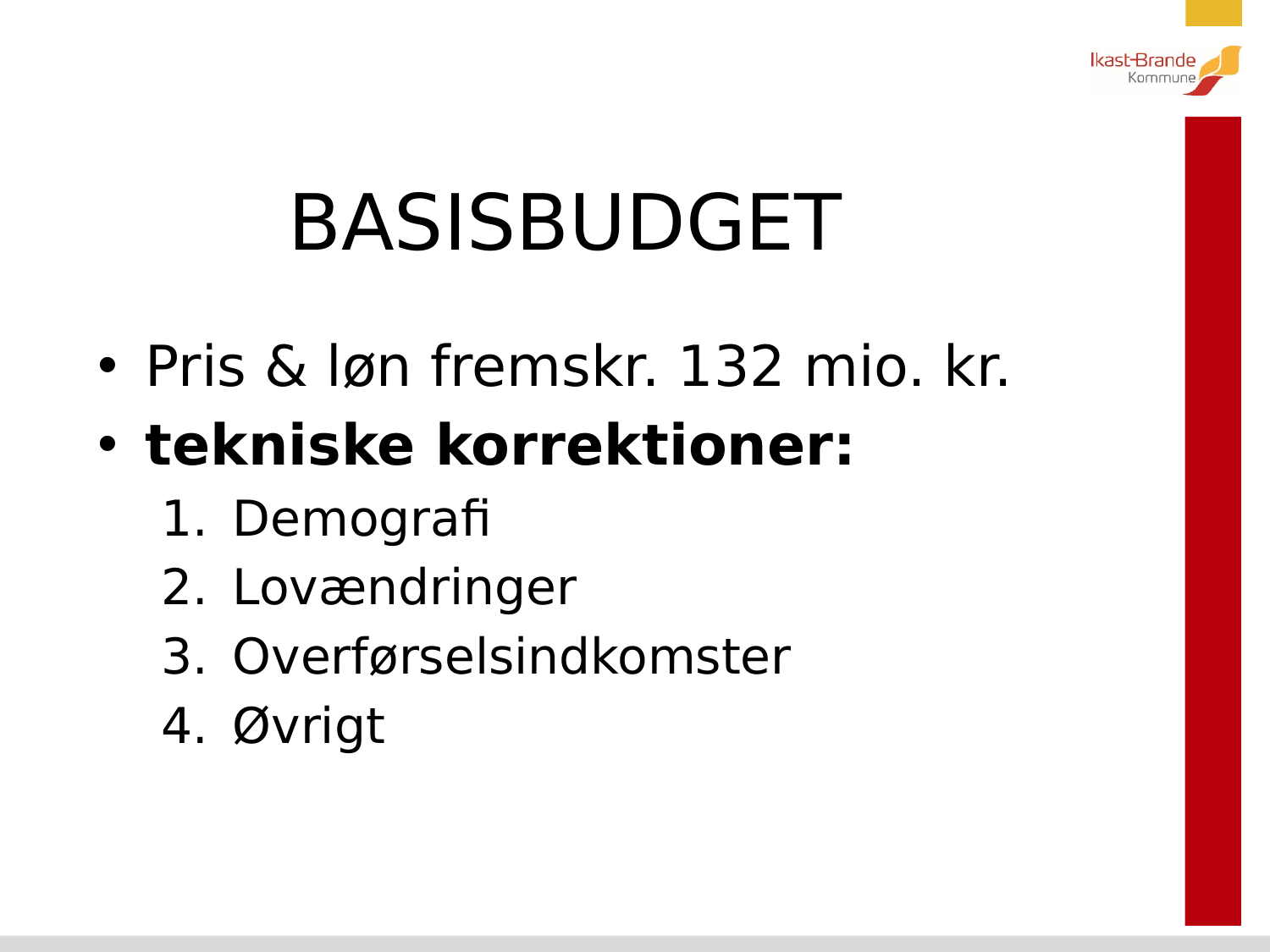

# BASISBUDGET
Pris & løn fremskr. 132 mio. kr.
tekniske korrektioner:
Demografi
Lovændringer
Overførselsindkomster
Øvrigt